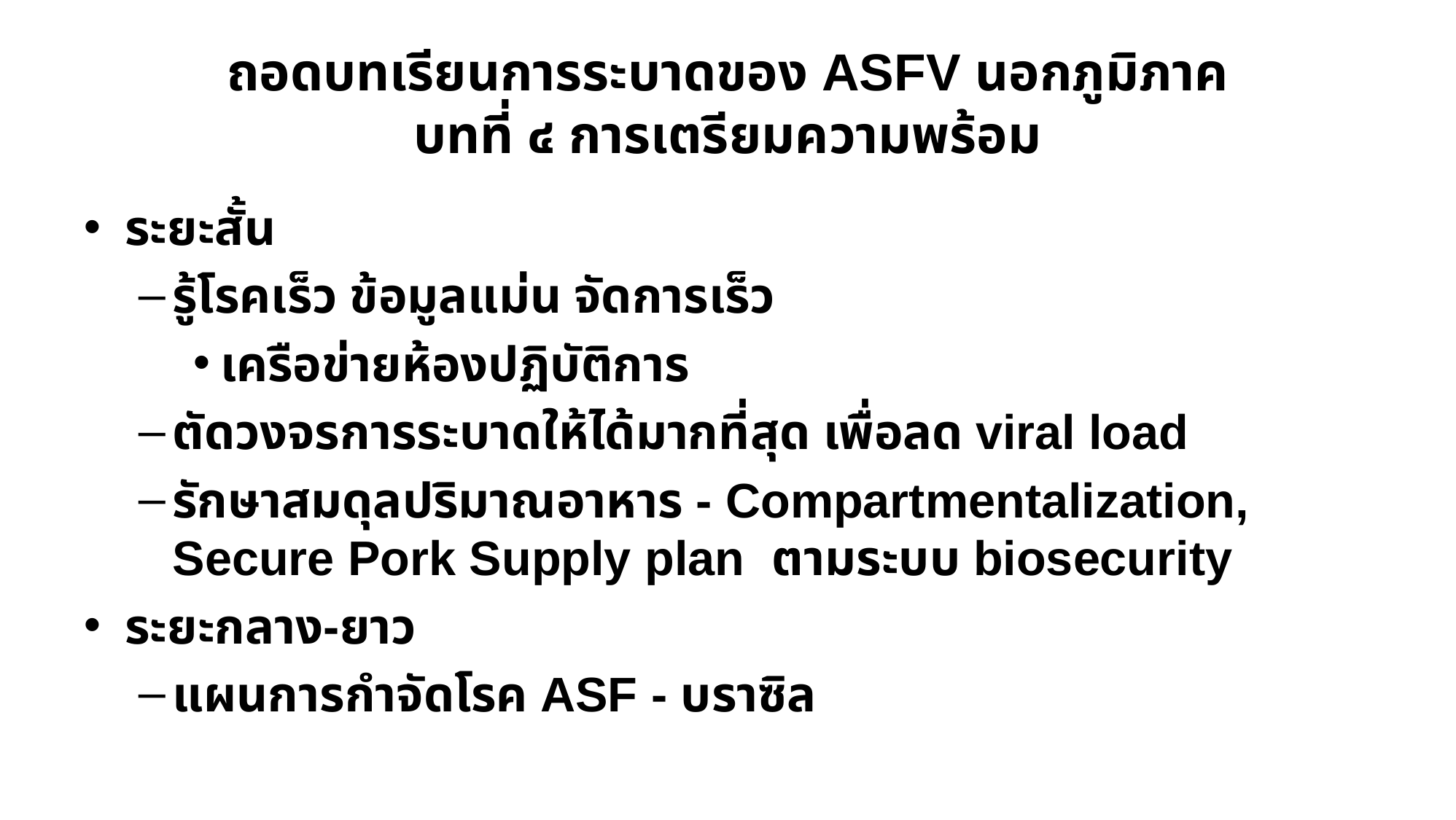

# ถอดบทเรียนการระบาดของ ASFV นอกภูมิภาค บทที่ ๔ การเตรียมความพร้อม
ระยะสั้น
รู้โรคเร็ว ข้อมูลแม่น จัดการเร็ว
เครือข่ายห้องปฏิบัติการ
ตัดวงจรการระบาดให้ได้มากที่สุด เพื่อลด viral load
รักษาสมดุลปริมาณอาหาร - Compartmentalization, Secure Pork Supply plan  ตามระบบ biosecurity
ระยะกลาง-ยาว
แผนการกำจัดโรค ASF - บราซิล